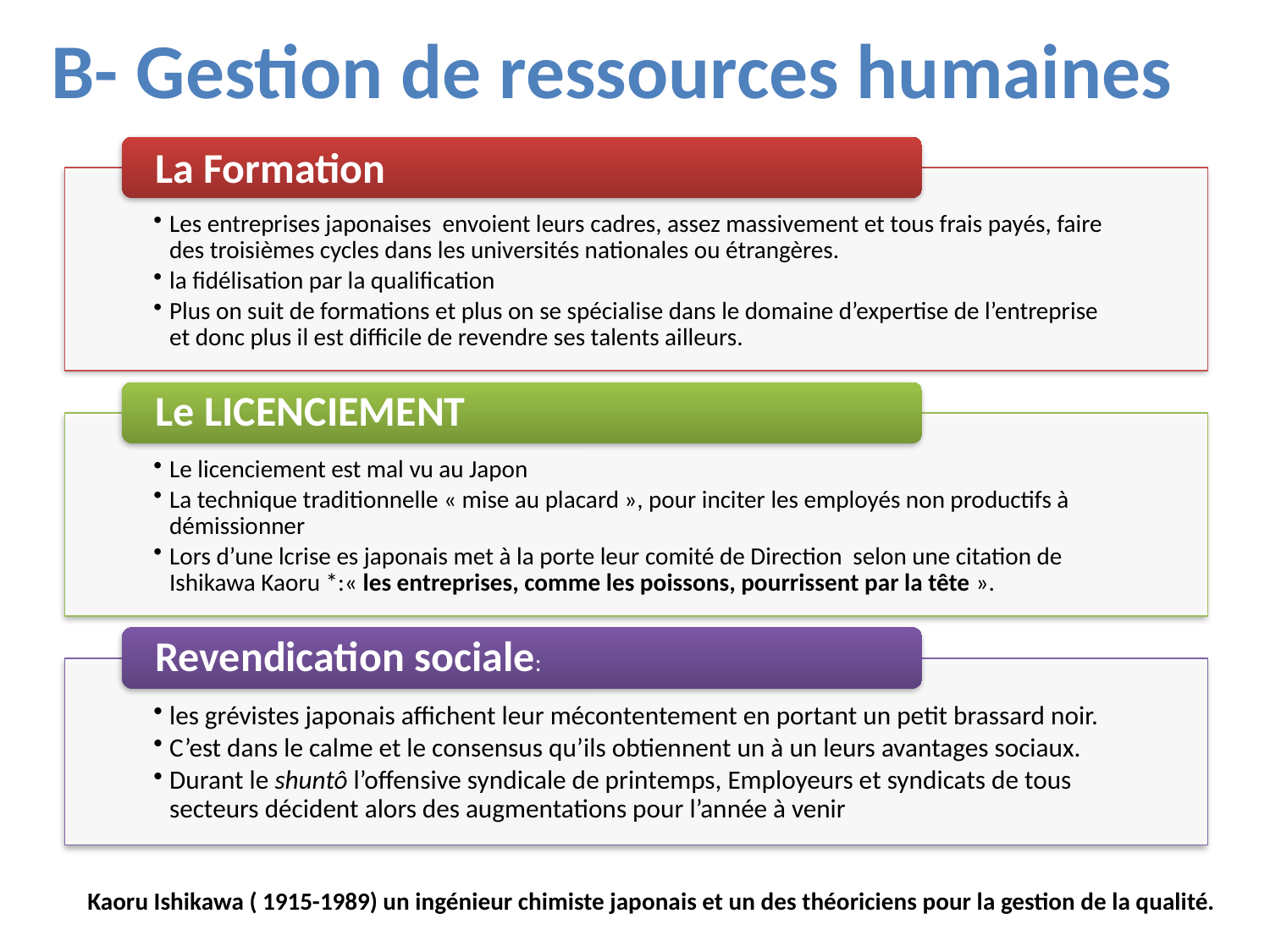

# B- Gestion de ressources humaines
Les entreprises japonaises  envoient leurs cadres, assez massivement et tous frais payés, faire des troisièmes cycles dans les universités nationales ou étrangères.
la fidélisation par la qualification
Plus on suit de formations et plus on se spécialise dans le domaine d’expertise de l’entreprise et donc plus il est difficile de revendre ses talents ailleurs.
La Formation
Le licenciement est mal vu au Japon
La technique traditionnelle « mise au placard », pour inciter les employés non productifs à démissionner
Lors d’une lcrise es japonais met à la porte leur comité de Direction  selon une citation de Ishikawa Kaoru *:« les entreprises, comme les poissons, pourrissent par la tête ».
Le LICENCIEMENT
les grévistes japonais affichent leur mécontentement en portant un petit brassard noir.
C’est dans le calme et le consensus qu’ils obtiennent un à un leurs avantages sociaux.
Durant le shuntô l’offensive syndicale de printemps, Employeurs et syndicats de tous secteurs décident alors des augmentations pour l’année à venir
Revendication sociale:
Kaoru Ishikawa ( 1915-1989) un ingénieur chimiste japonais et un des théoriciens pour la gestion de la qualité.